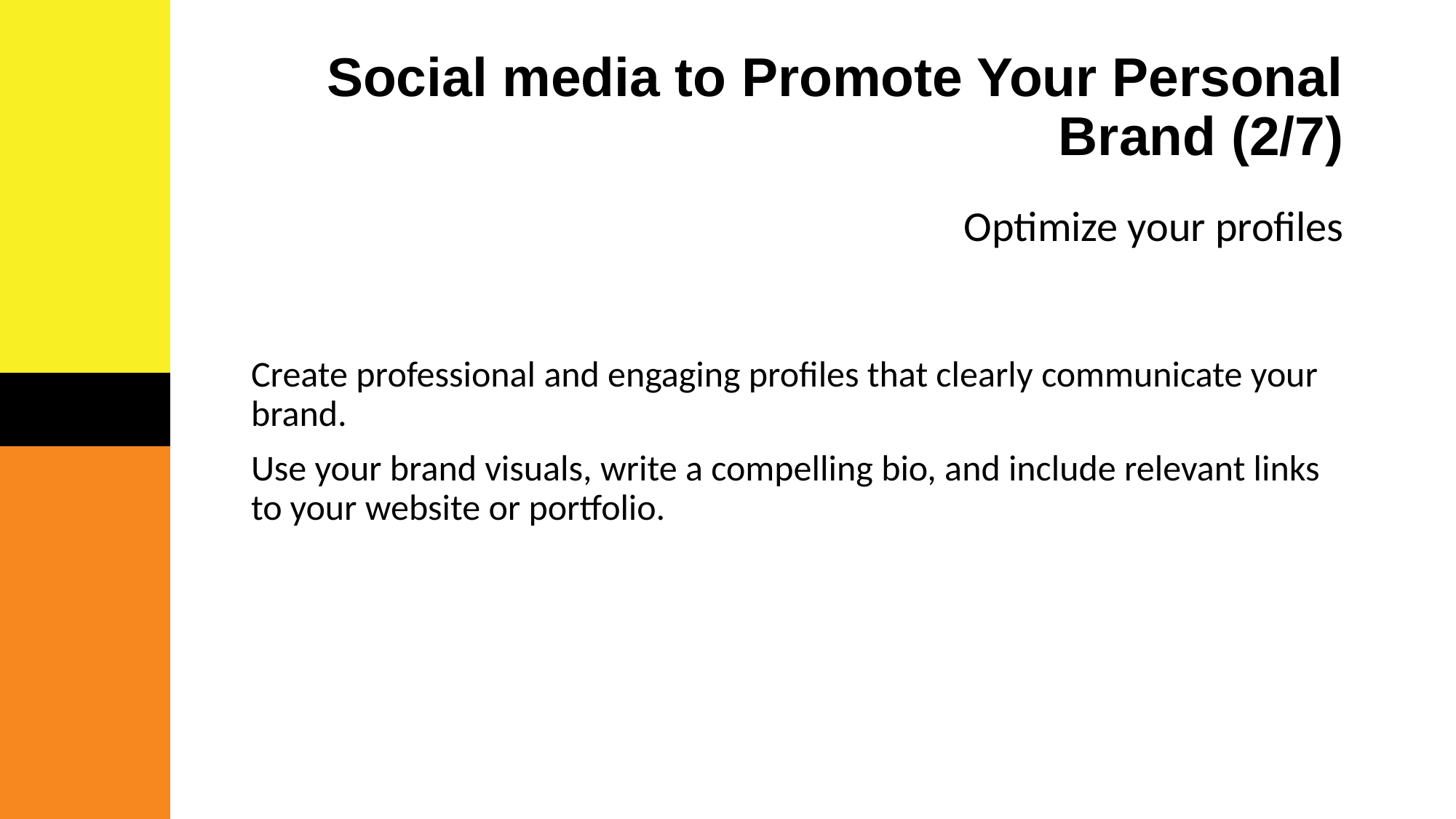

# Social media to Promote Your Personal Brand (2/7)
Optimize your profiles

Create professional and engaging profiles that clearly communicate your brand.
Use your brand visuals, write a compelling bio, and include relevant links to your website or portfolio.